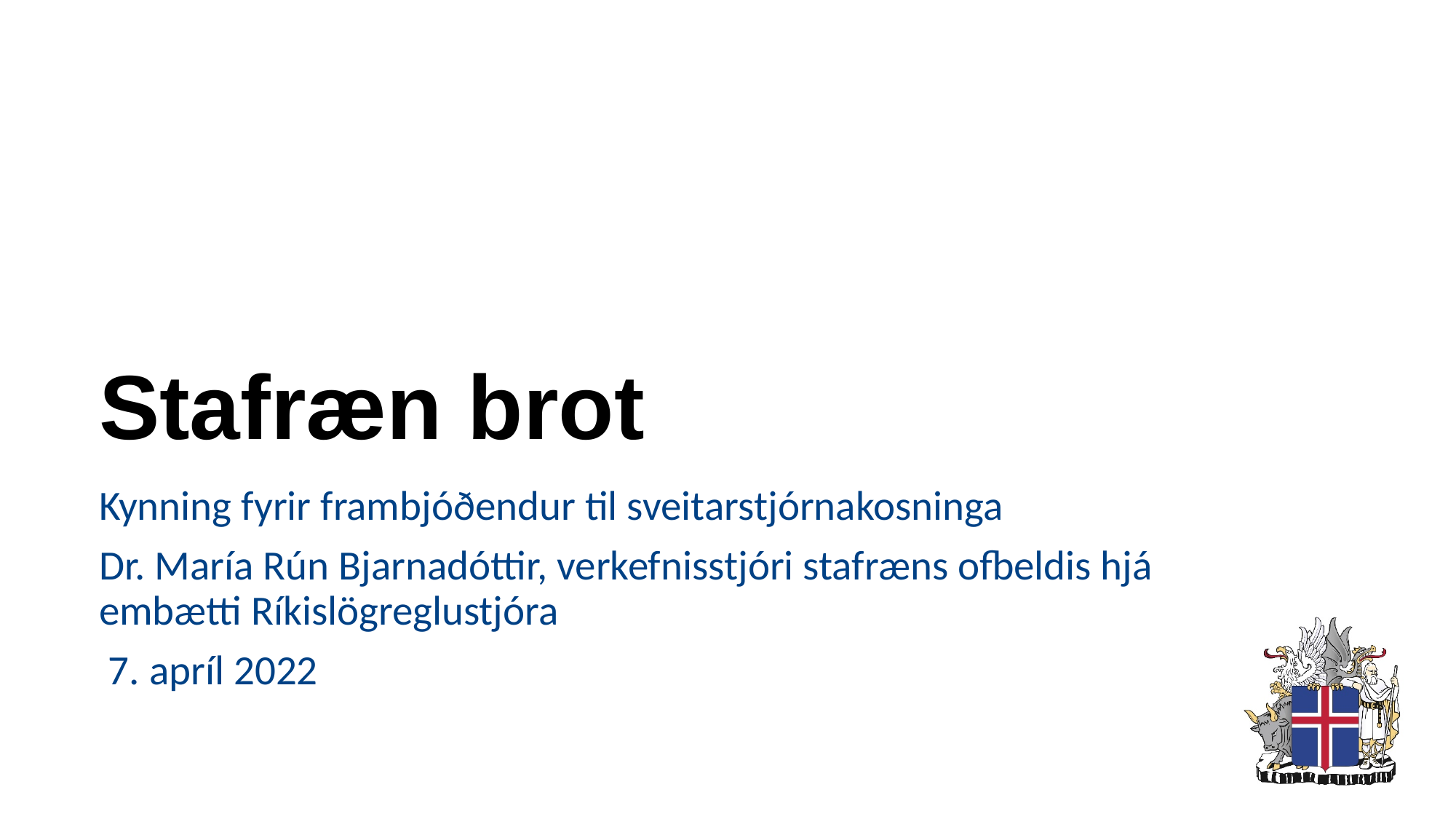

# Stafræn brot
Kynning fyrir frambjóðendur til sveitarstjórnakosninga
Dr. María Rún Bjarnadóttir, verkefnisstjóri stafræns ofbeldis hjá embætti Ríkislögreglustjóra
 7. apríl 2022